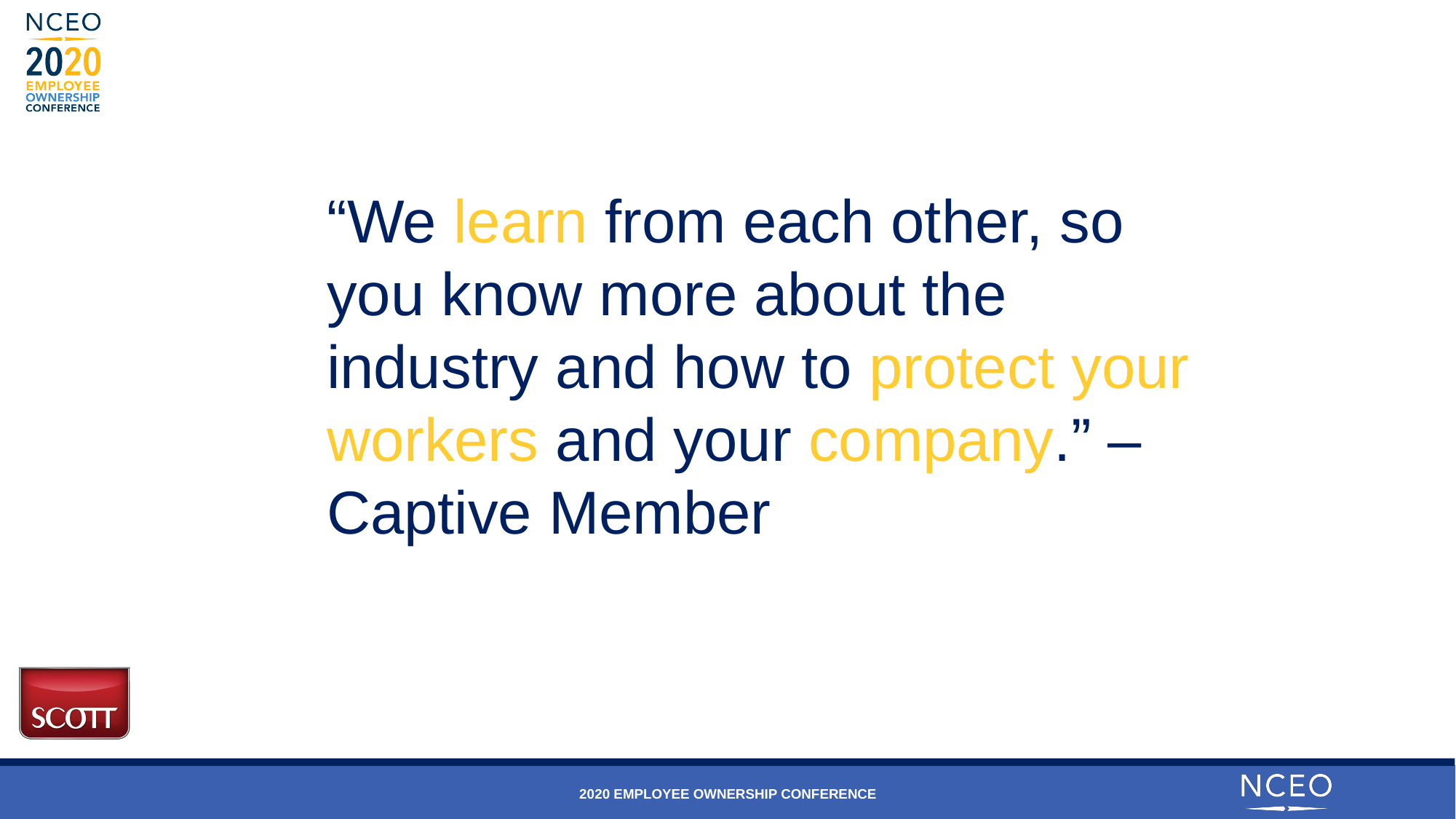

“We learn from each other, so you know more about the industry and how to protect your workers and your company.” – Captive Member
2020 Employee ownership Conference